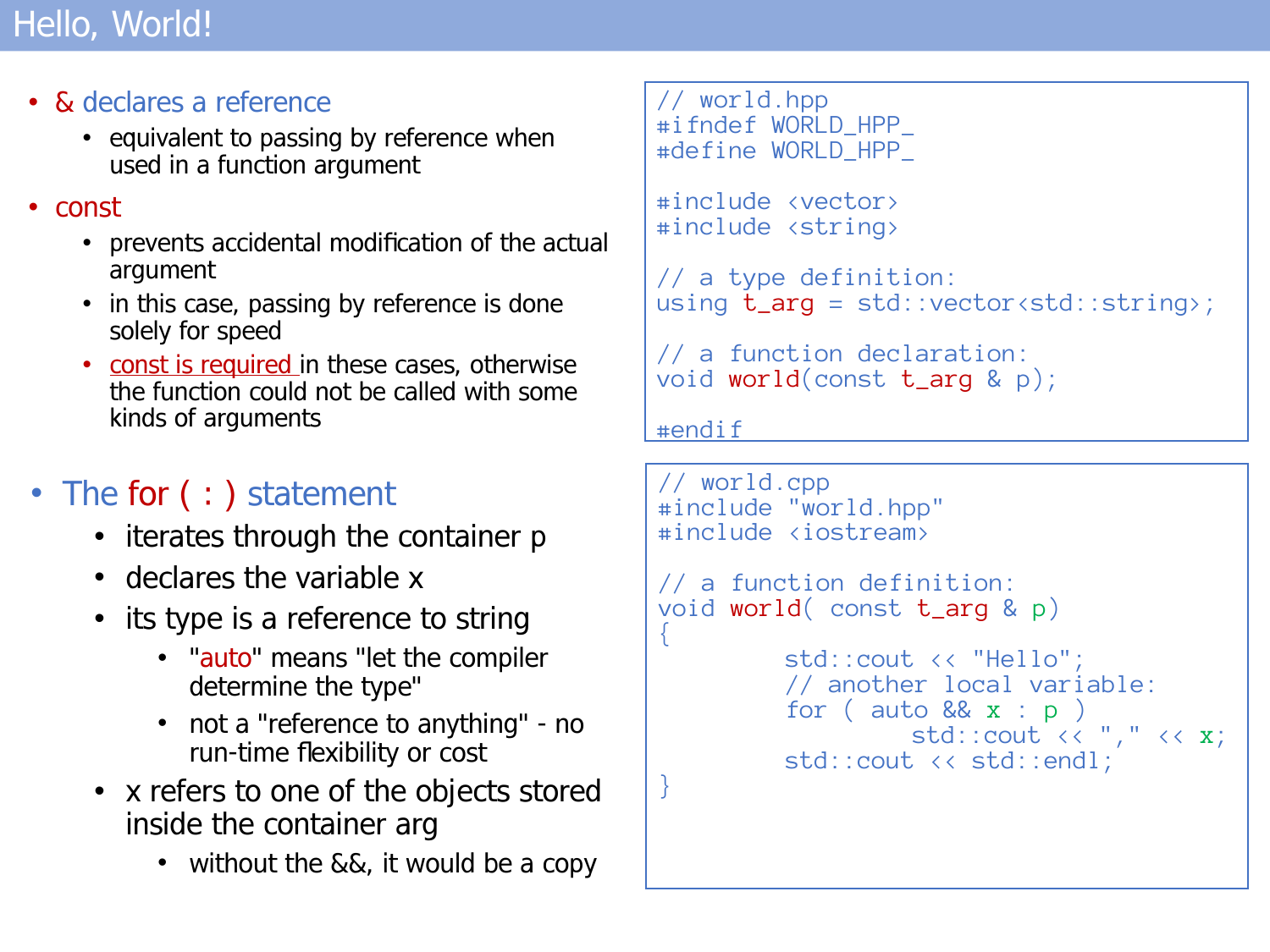

# Hello, World!
& declares a reference
equivalent to passing by reference when used in a function argument
const
prevents accidental modification of the actual argument
in this case, passing by reference is done solely for speed
const is required in these cases, otherwise the function could not be called with some kinds of arguments
// world.hpp
#ifndef WORLD_HPP_
#define WORLD_HPP_

#include <vector>
#include <string>

// a type definition:
using t_arg = std::vector<std::string>;

// a function declaration:
void world(const t_arg & p);

#endif
// world.cpp
#include "world.hpp"
#include <iostream>

// a function definition:
void world( const t_arg & p)
{
  	std::cout << "Hello";
	// another local variable:
  	for ( auto && x : p )
		std::cout << "," << x;
	std::cout << std::endl;
}
The for ( : ) statement
iterates through the container p
declares the variable x
its type is a reference to string
"auto" means "let the compiler determine the type"
not a "reference to anything" - no run-time flexibility or cost
x refers to one of the objects stored inside the container arg
without the &&, it would be a copy